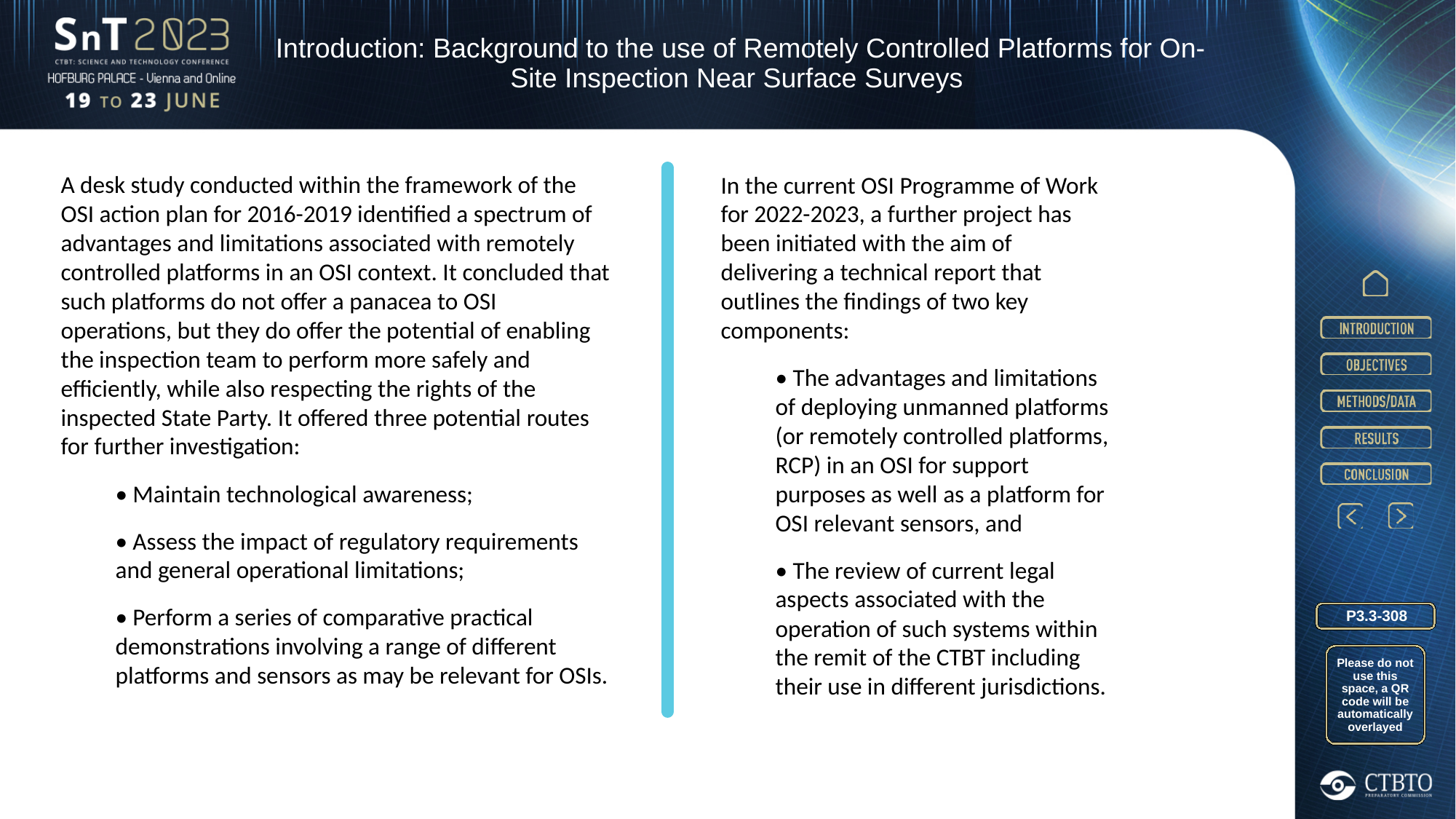

Introduction: Background to the use of Remotely Controlled Platforms for On-Site Inspection Near Surface Surveys
A desk study conducted within the framework of the OSI action plan for 2016-2019 identified a spectrum of advantages and limitations associated with remotely controlled platforms in an OSI context. It concluded that such platforms do not offer a panacea to OSI operations, but they do offer the potential of enabling the inspection team to perform more safely and efficiently, while also respecting the rights of the inspected State Party. It offered three potential routes for further investigation:
• Maintain technological awareness;
• Assess the impact of regulatory requirements and general operational limitations;
• Perform a series of comparative practical demonstrations involving a range of different platforms and sensors as may be relevant for OSIs.

In the current OSI Programme of Work for 2022-2023, a further project has been initiated with the aim of delivering a technical report that outlines the findings of two key components:
• The advantages and limitations of deploying unmanned platforms (or remotely controlled platforms, RCP) in an OSI for support purposes as well as a platform for OSI relevant sensors, and
• The review of current legal aspects associated with the operation of such systems within the remit of the CTBT including their use in different jurisdictions.
P3.3-308
Please do not use this space, a QR code will be automatically overlayed